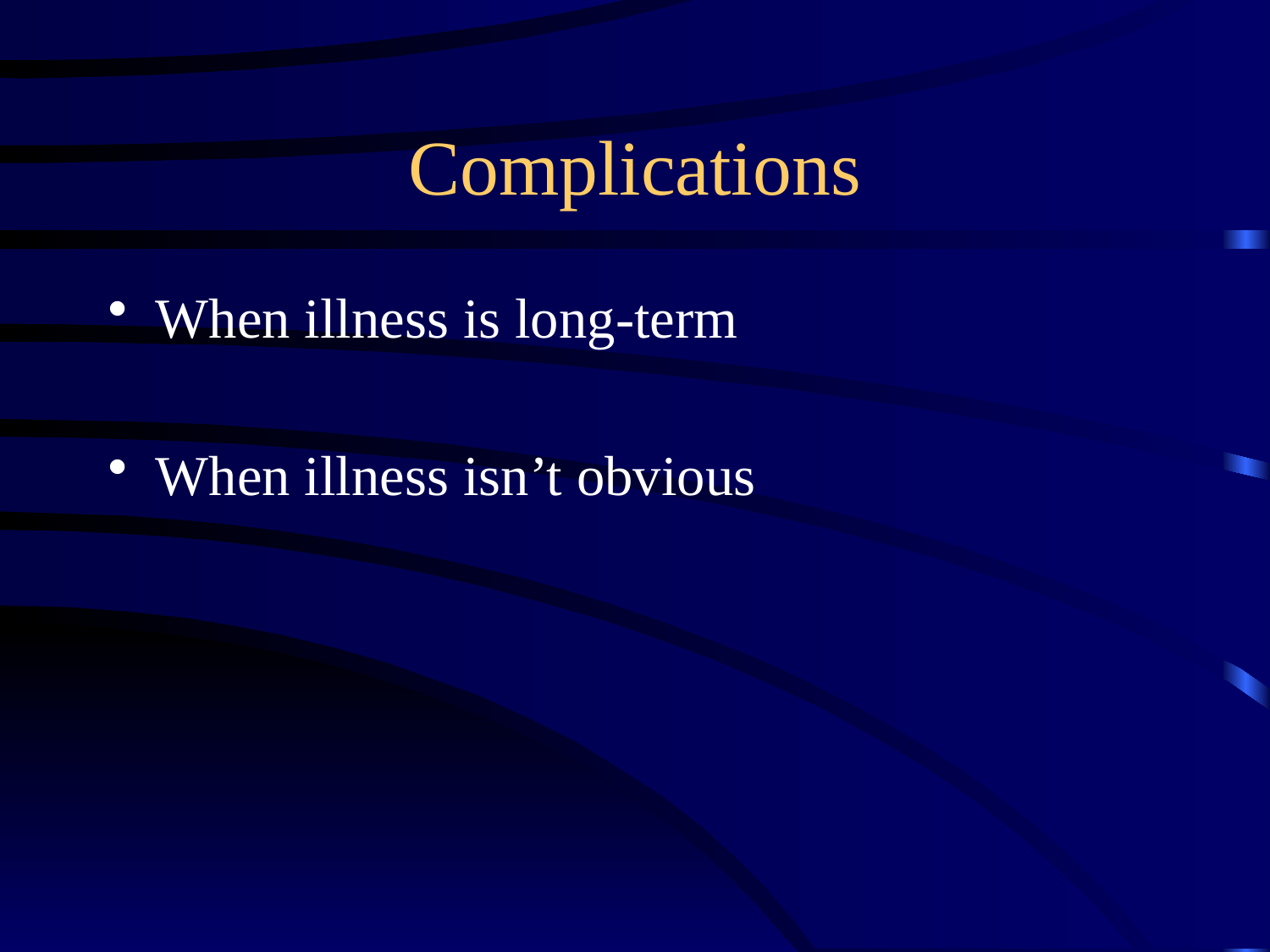

# Complications
When illness is long-term

When illness isn’t obvious